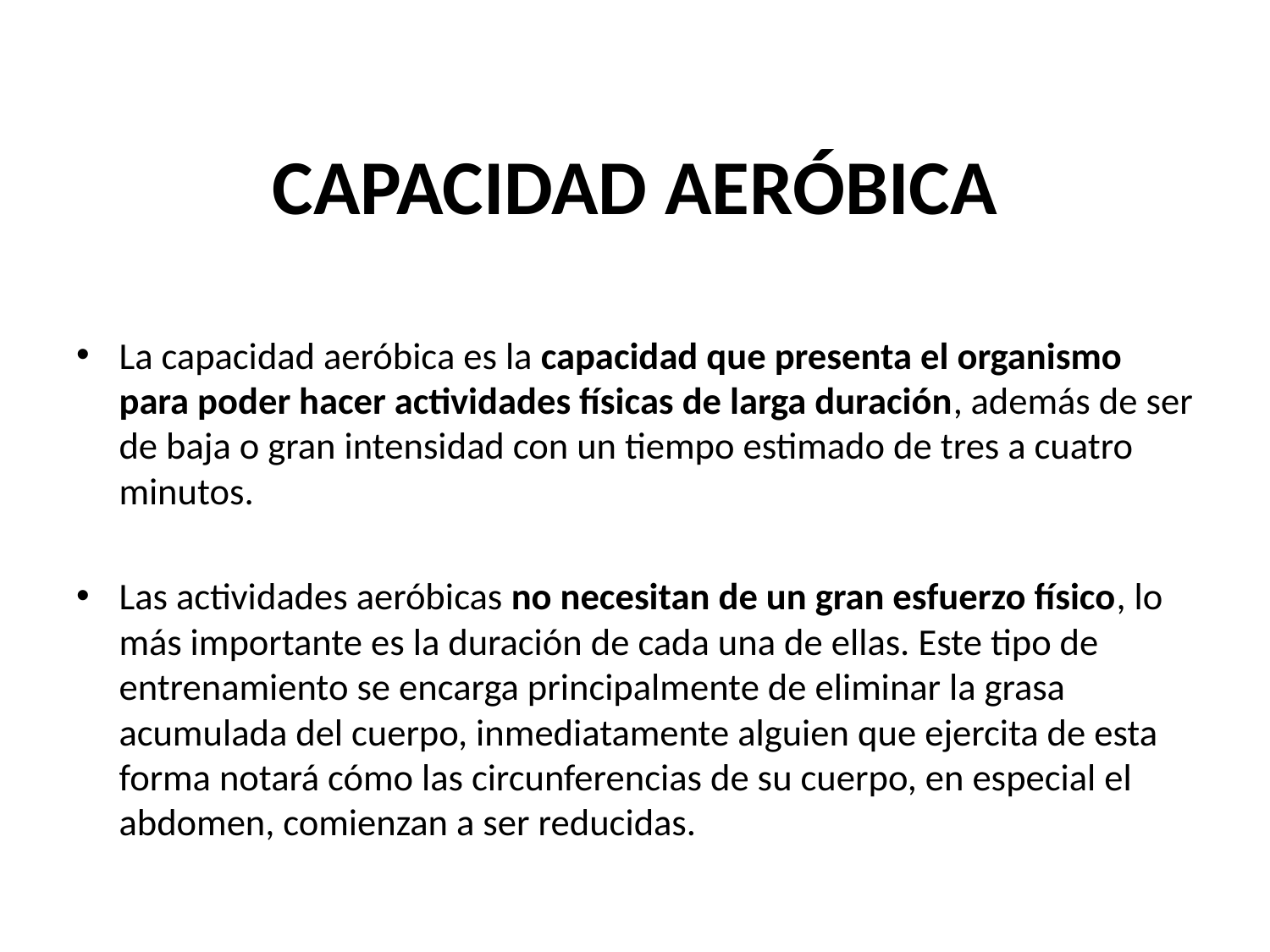

# CAPACIDAD AERÓBICA

La capacidad aeróbica es la capacidad que presenta el organismo para poder hacer actividades físicas de larga duración, además de ser de baja o gran intensidad con un tiempo estimado de tres a cuatro minutos.

Las actividades aeróbicas no necesitan de un gran esfuerzo físico, lo más importante es la duración de cada una de ellas. Este tipo de entrenamiento se encarga principalmente de eliminar la grasa acumulada del cuerpo, inmediatamente alguien que ejercita de esta forma notará cómo las circunferencias de su cuerpo, en especial el abdomen, comienzan a ser reducidas.